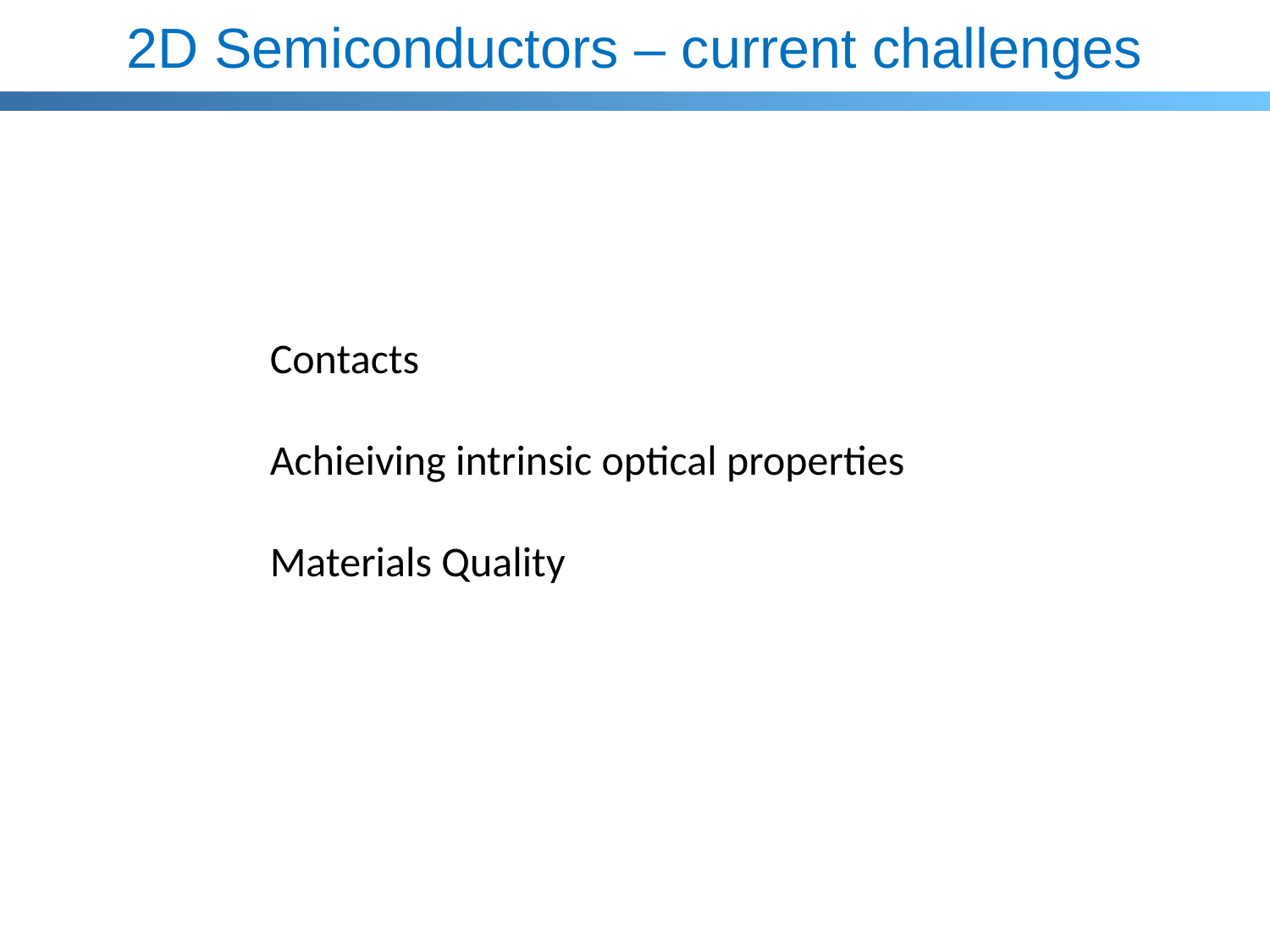

2D Semiconductors – current challenges
Contacts

Achieiving intrinsic optical properties

Materials Quality